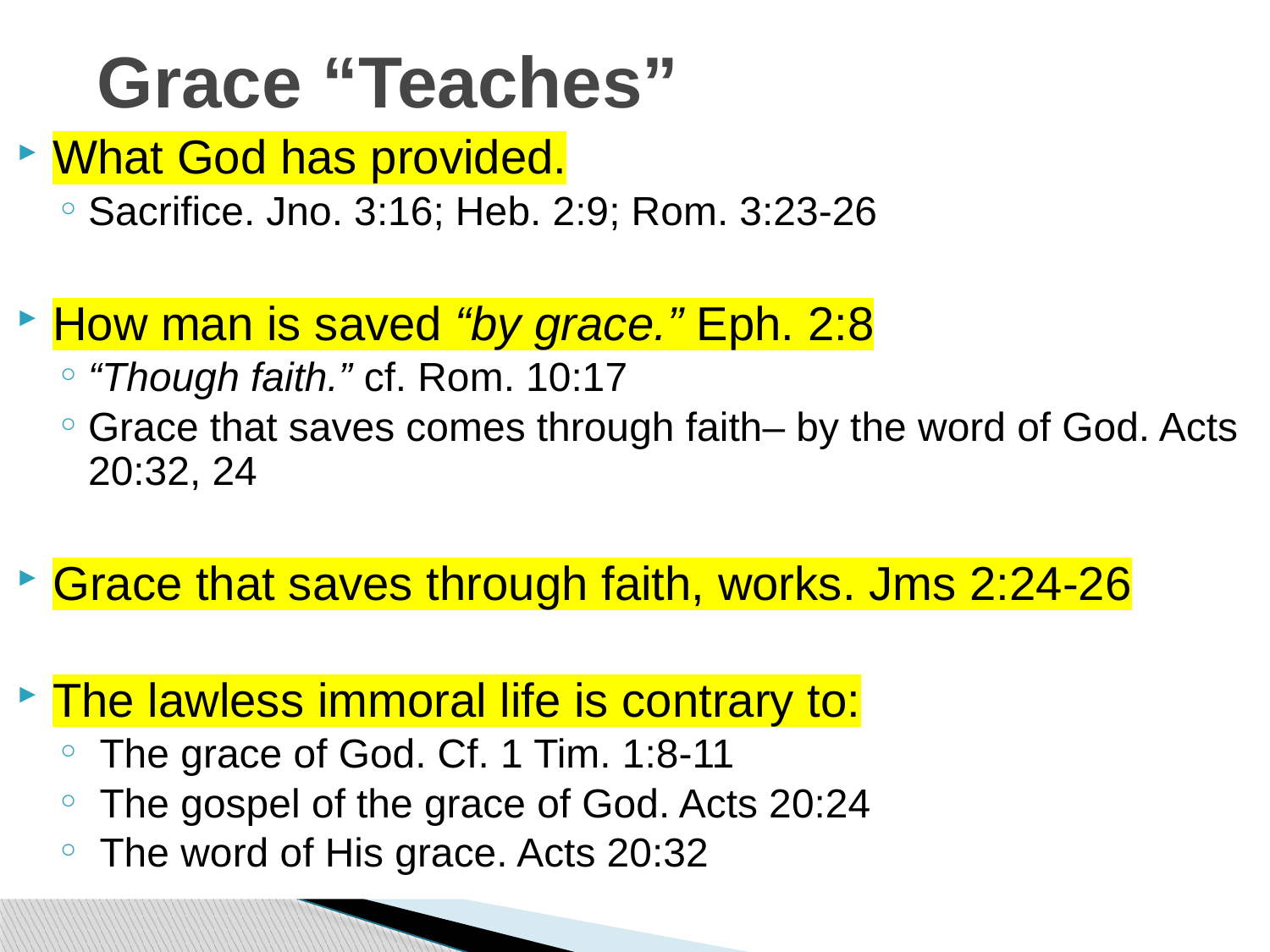

# Grace “Teaches”
What God has provided.
Sacrifice. Jno. 3:16; Heb. 2:9; Rom. 3:23-26

How man is saved “by grace.” Eph. 2:8
“Though faith.” cf. Rom. 10:17
Grace that saves comes through faith– by the word of God. Acts 20:32, 24

Grace that saves through faith, works. Jms 2:24-26

The lawless immoral life is contrary to:
 The grace of God. Cf. 1 Tim. 1:8-11
 The gospel of the grace of God. Acts 20:24
 The word of His grace. Acts 20:32